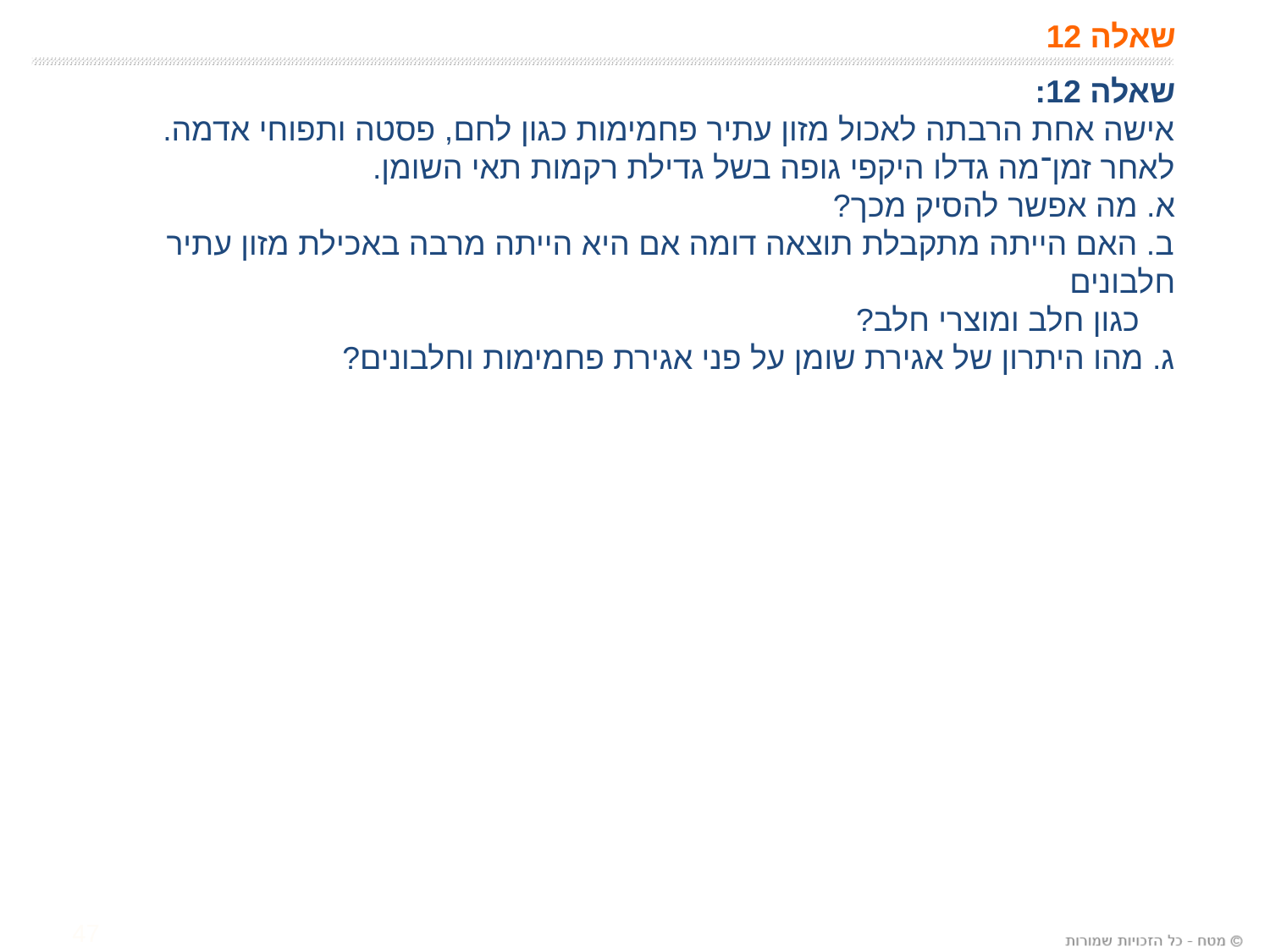

# שאלה 12

שאלה 12:
אישה אחת הרבתה לאכול מזון עתיר פחמימות כגון לחם, פסטה ותפוחי אדמה.
לאחר זמן־מה גדלו היקפי גופה בשל גדילת רקמות תאי השומן.
א. מה אפשר להסיק מכך?
ב. האם הייתה מתקבלת תוצאה דומה אם היא הייתה מרבה באכילת מזון עתיר חלבונים
    כגון חלב ומוצרי חלב?
ג. מהו היתרון של אגירת שומן על פני אגירת פחמימות וחלבונים?

47